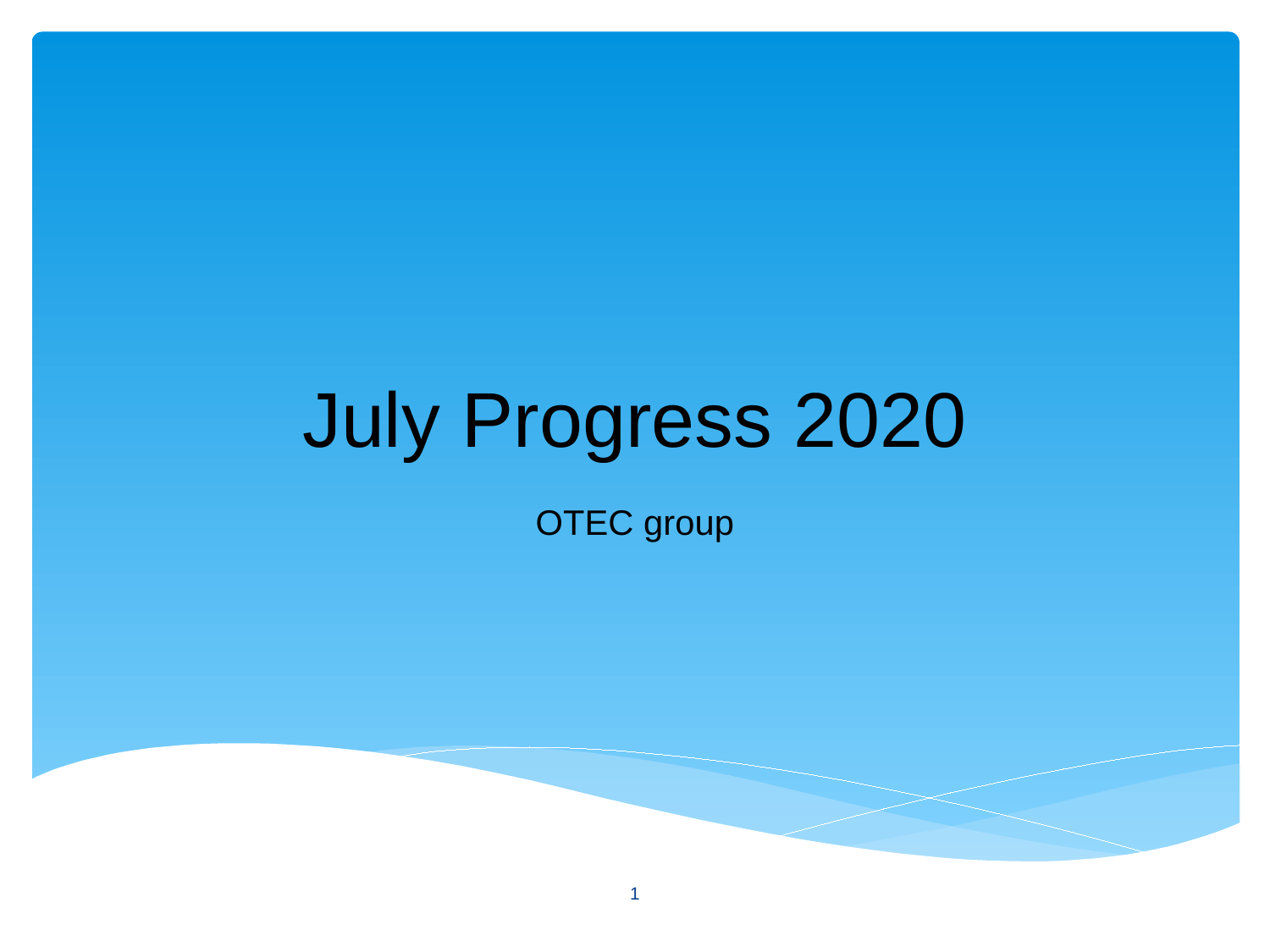

# July Progress 2020
OTEC group
1